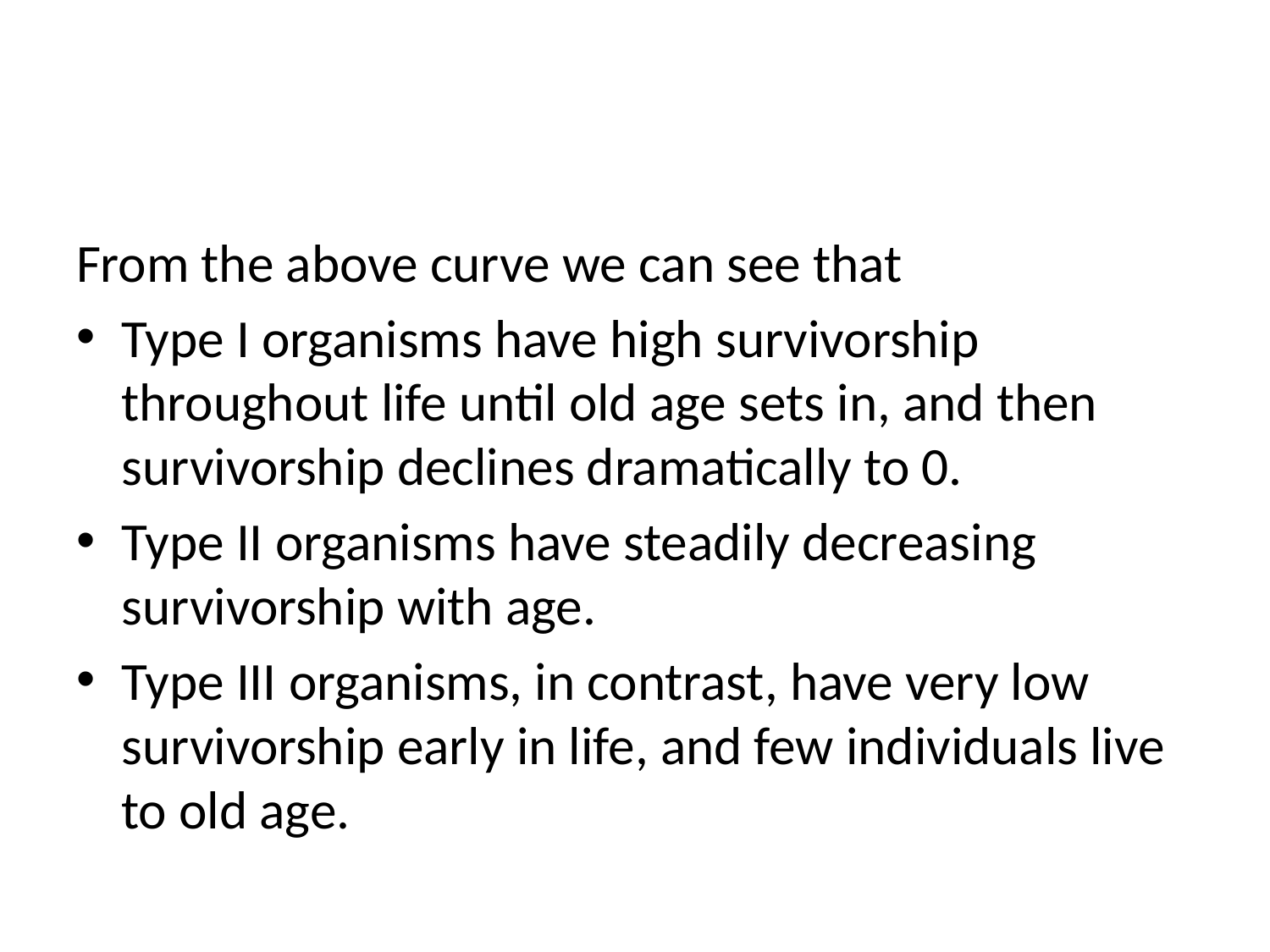

From the above curve we can see that
Type I organisms have high survivorship throughout life until old age sets in, and then survivorship declines dramatically to 0.
Type II organisms have steadily decreasing survivorship with age.
Type III organisms, in contrast, have very low survivorship early in life, and few individuals live to old age.